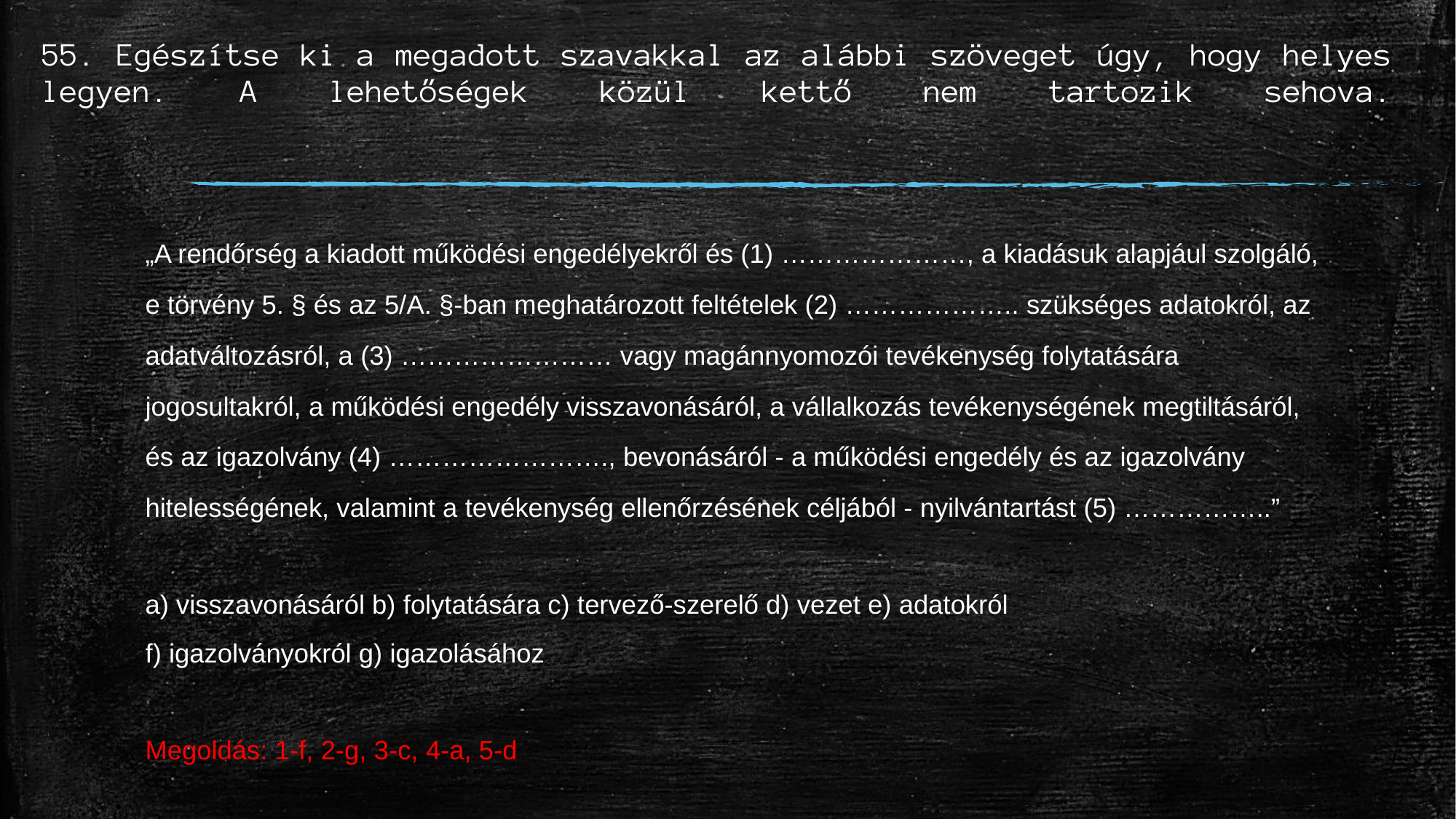

# 55. Egészítse ki a megadott szavakkal az alábbi szöveget úgy, hogy helyes legyen. A lehetőségek közül kettő nem tartozik sehova.
„A rendőrség a kiadott működési engedélyekről és (1) …………………, a kiadásuk alapjául szolgáló, e törvény 5. § és az 5/A. §-ban meghatározott feltételek (2) ……………….. szükséges adatokról, az adatváltozásról, a (3) …………………… vagy magánnyomozói tevékenység folytatására jogosultakról, a működési engedély visszavonásáról, a vállalkozás tevékenységének megtiltásáról, és az igazolvány (4) ……………………., bevonásáról - a működési engedély és az igazolvány hitelességének, valamint a tevékenység ellenőrzésének céljából - nyilvántartást (5) ……………..”

a) visszavonásáról b) folytatására c) tervező-szerelő d) vezet e) adatokról
f) igazolványokról g) igazolásához

Megoldás: 1-f, 2-g, 3-c, 4-a, 5-d